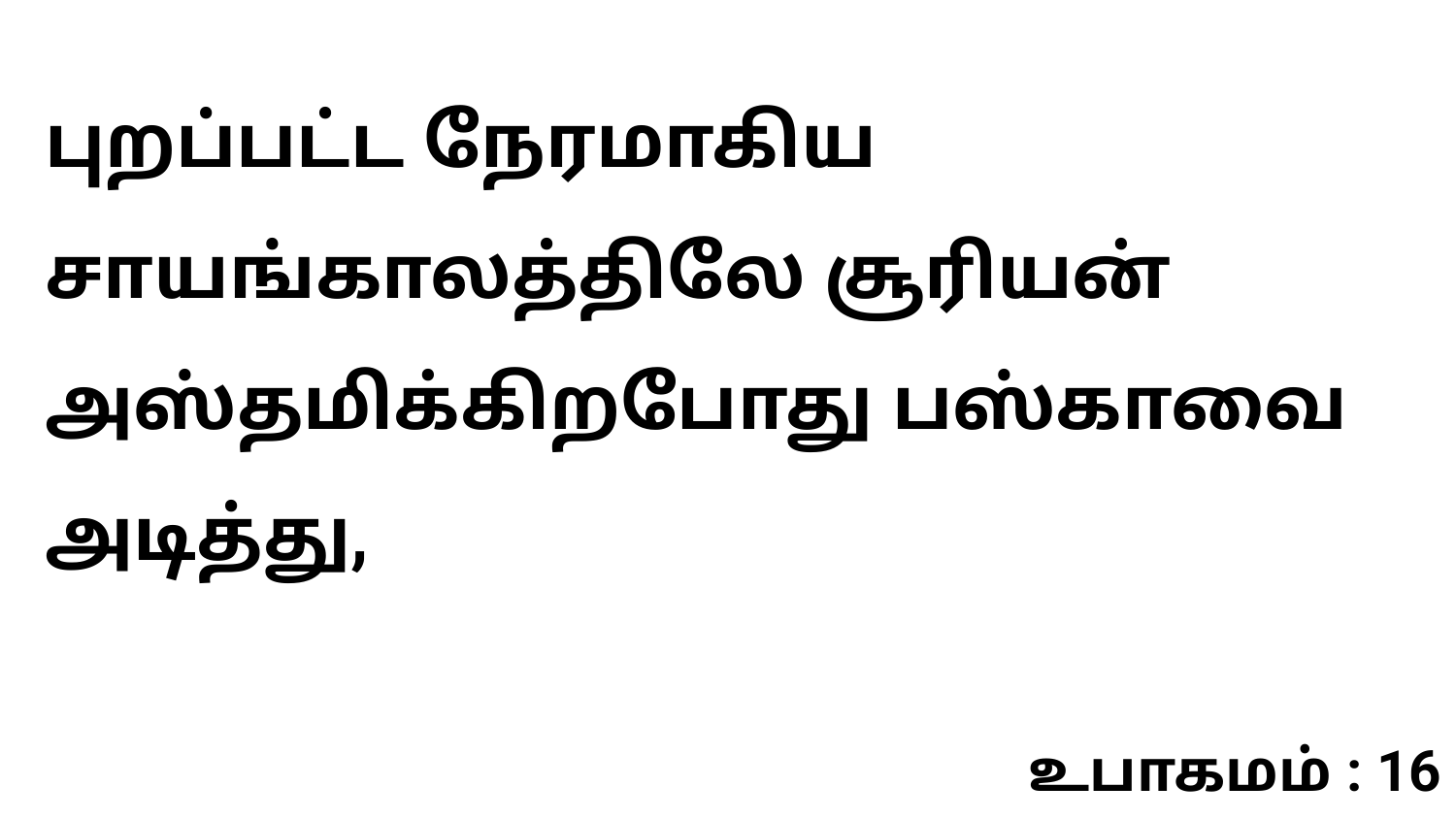

புறப்பட்ட நேரமாகிய சாயங்காலத்திலே சூரியன் அஸ்தமிக்கிறபோது பஸ்காவை அடித்து,
உபாகமம் : 16